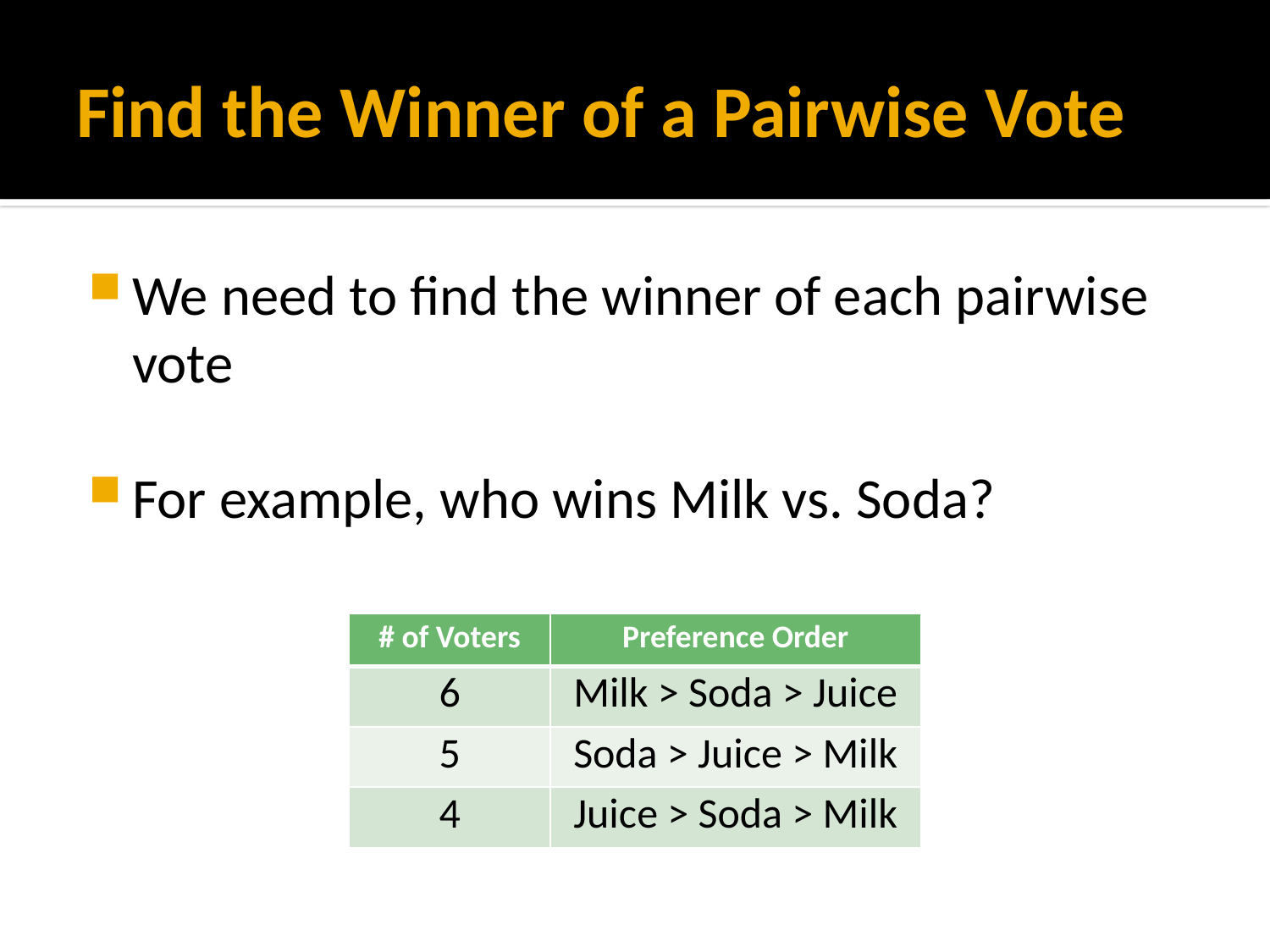

# Find the Winner of a Pairwise Vote
We need to find the winner of each pairwise vote

For example, who wins Milk vs. Soda?
| # of Voters | Preference Order |
| --- | --- |
| 6 | Milk > Soda > Juice |
| 5 | Soda > Juice > Milk |
| 4 | Juice > Soda > Milk |